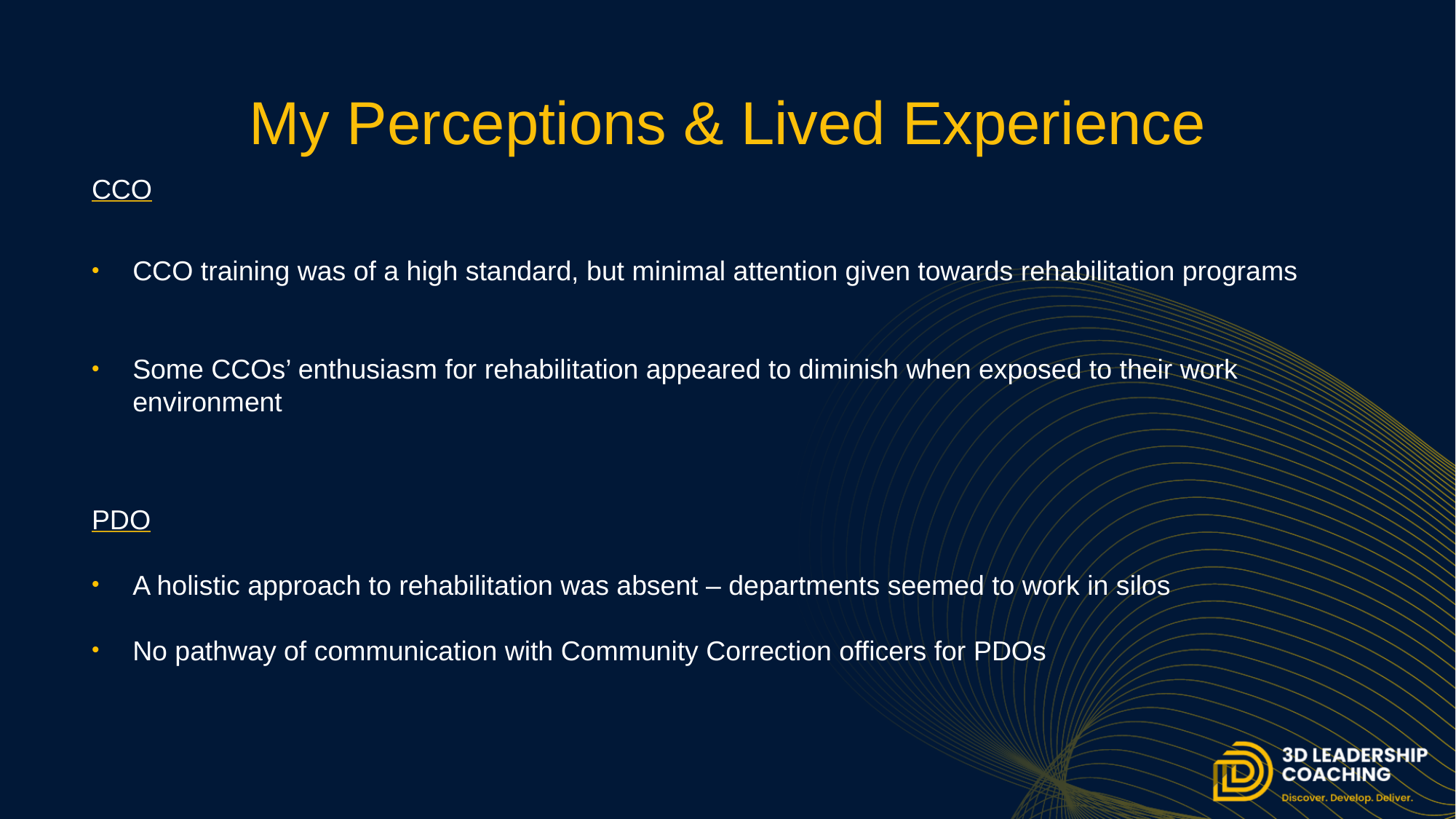

# My Perceptions & Lived Experience
CCO

CCO training was of a high standard, but minimal attention given towards rehabilitation programs

Some CCOs’ enthusiasm for rehabilitation appeared to diminish when exposed to their work environment

PDO

A holistic approach to rehabilitation was absent – departments seemed to work in silos

No pathway of communication with Community Correction officers for PDOs